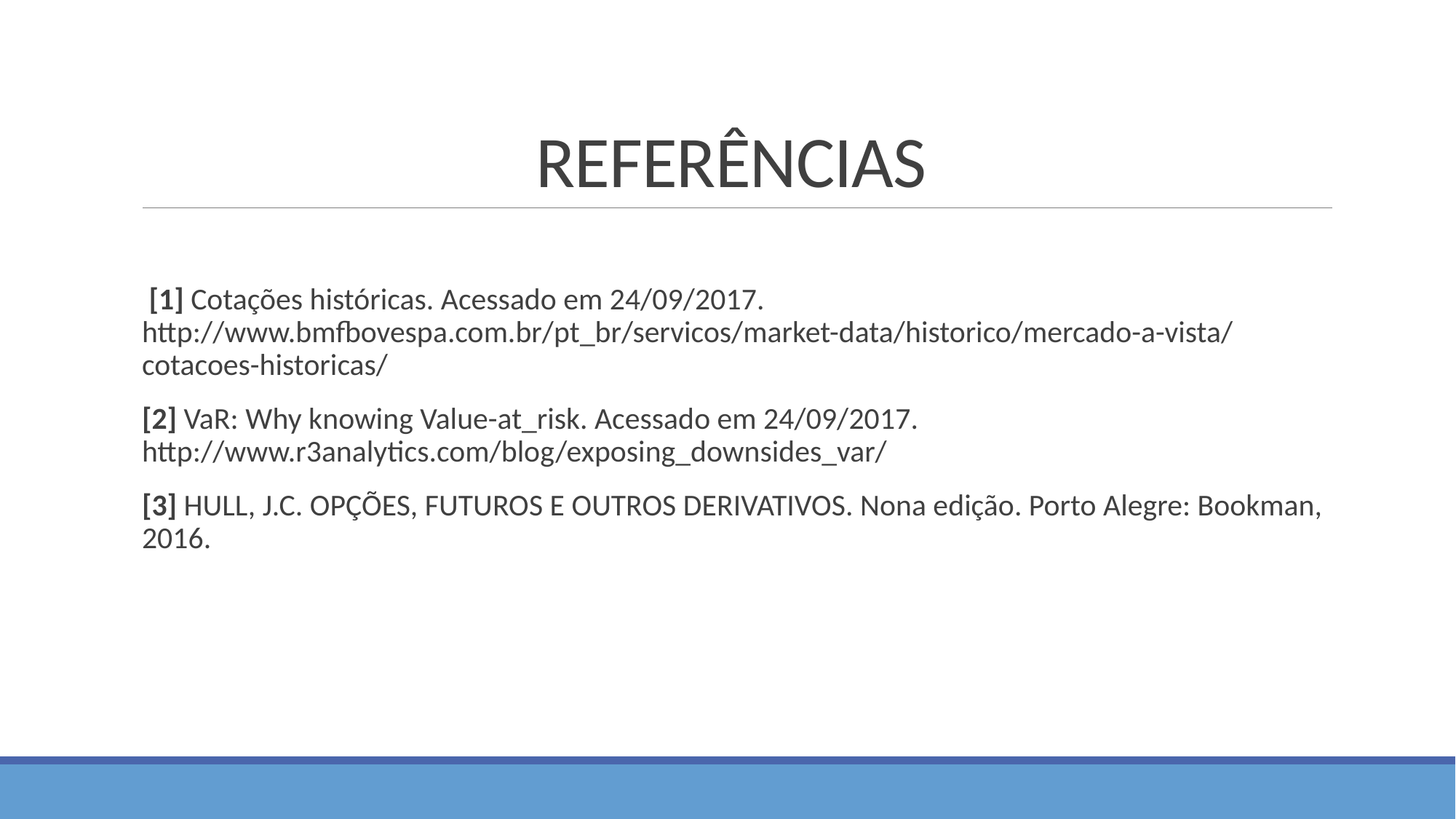

# REFERÊNCIAS

 [1] Cotações históricas. Acessado em 24/09/2017. http://www.bmfbovespa.com.br/pt_br/servicos/market-data/historico/mercado-a-vista/cotacoes-historicas/
[2] VaR: Why knowing Value-at_risk. Acessado em 24/09/2017. http://www.r3analytics.com/blog/exposing_downsides_var/
[3] HULL, J.C. OPÇÕES, FUTUROS E OUTROS DERIVATIVOS. Nona edição. Porto Alegre: Bookman, 2016.